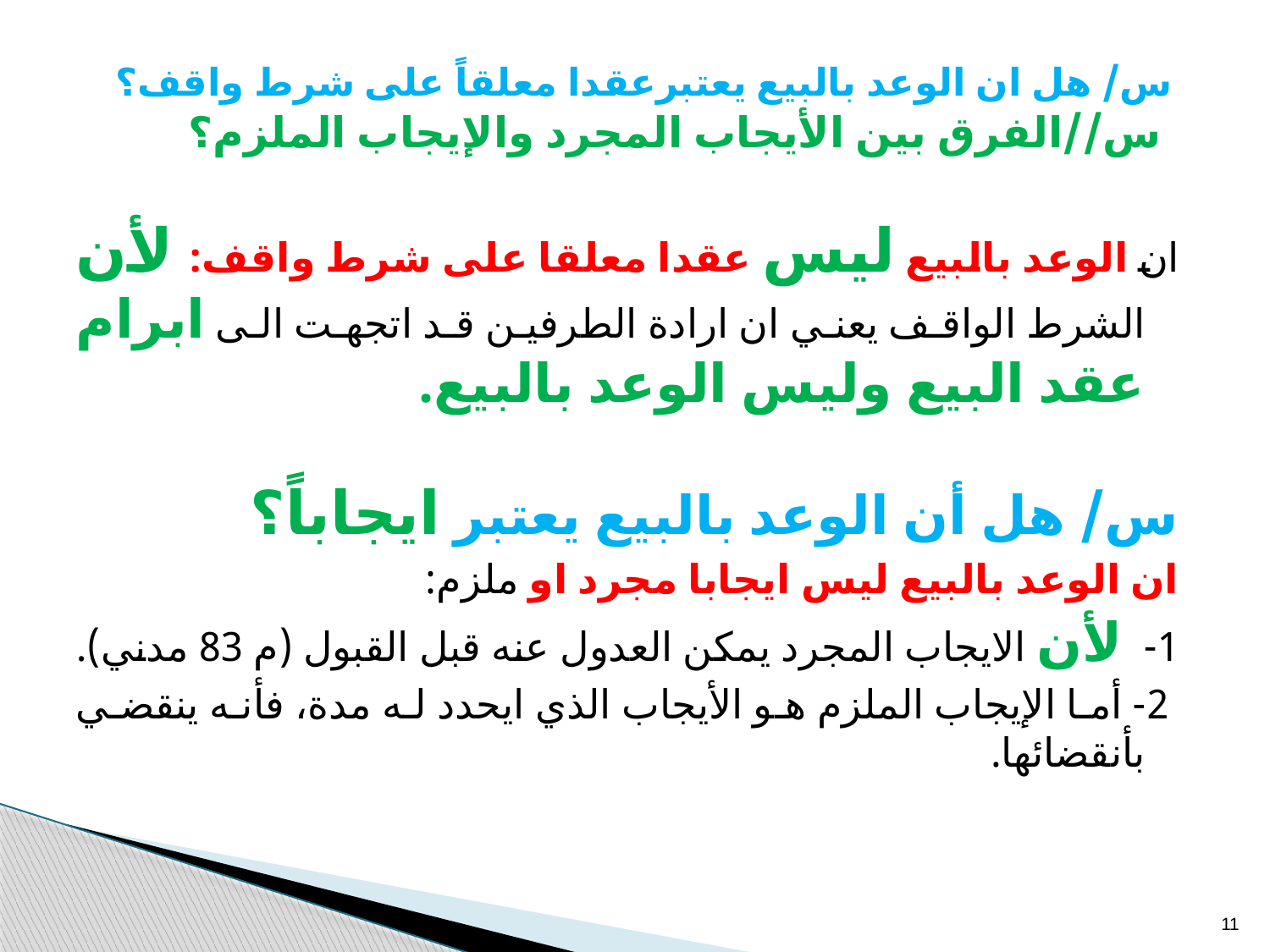

# س/ هل ان الوعد بالبيع يعتبرعقدا معلقاً على شرط واقف؟ س//الفرق بين الأيجاب المجرد والإيجاب الملزم؟
ان الوعد بالبيع ليس عقدا معلقا على شرط واقف: لأن الشرط الواقف يعني ان ارادة الطرفين قد اتجهت الى ابرام عقد البيع وليس الوعد بالبيع.

س/ هل أن الوعد بالبيع يعتبر ايجاباً؟
ان الوعد بالبيع ليس ايجابا مجرد او ملزم:
1-  لأن الايجاب المجرد يمكن العدول عنه قبل القبول (م 83 مدني).
 2- أما الإيجاب الملزم هو الأيجاب الذي ايحدد له مدة، فأنه ينقضي بأنقضائها.

11